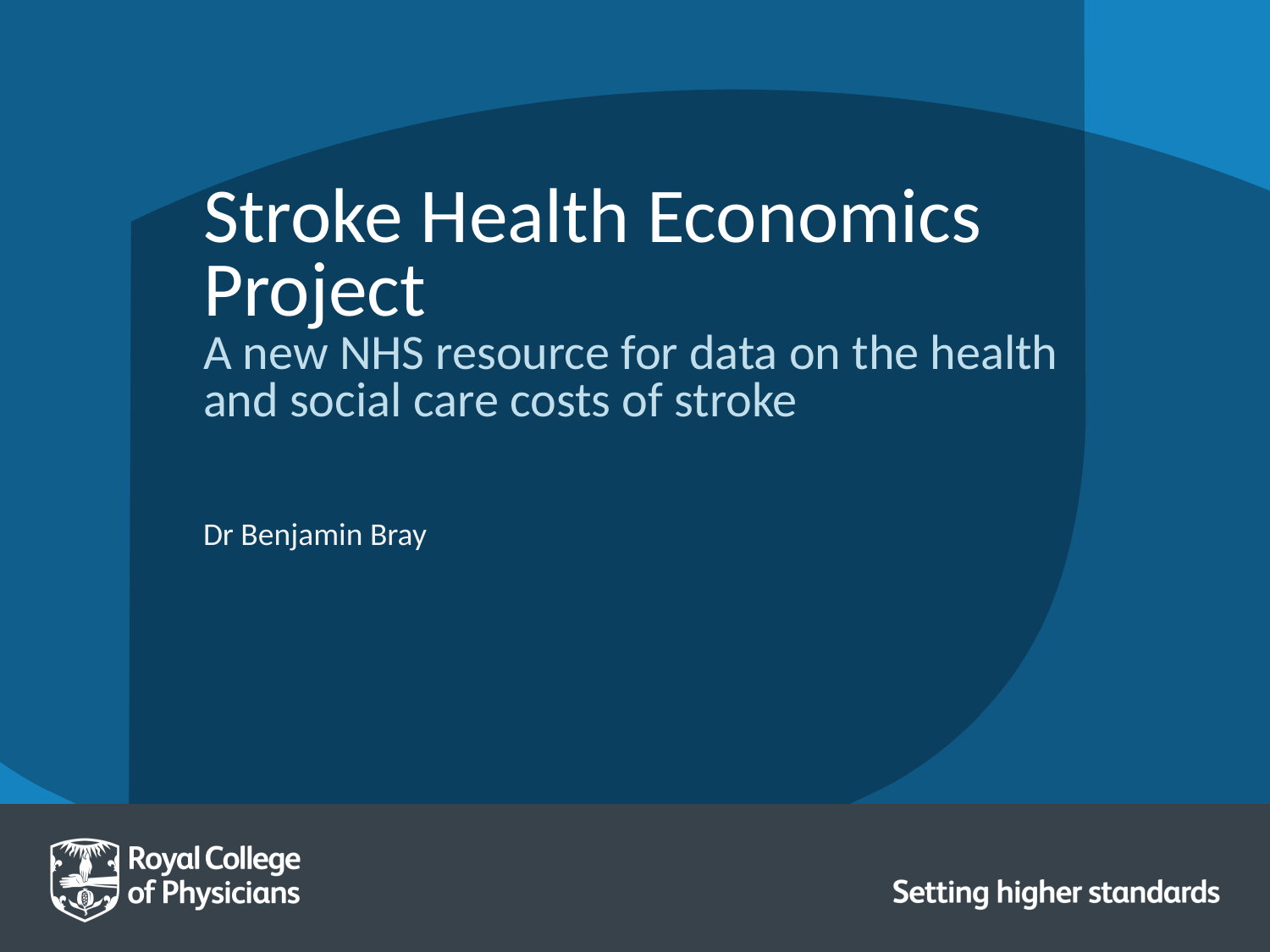

# Stroke Health Economics Project A new NHS resource for data on the health and social care costs of stroke Dr Benjamin Bray